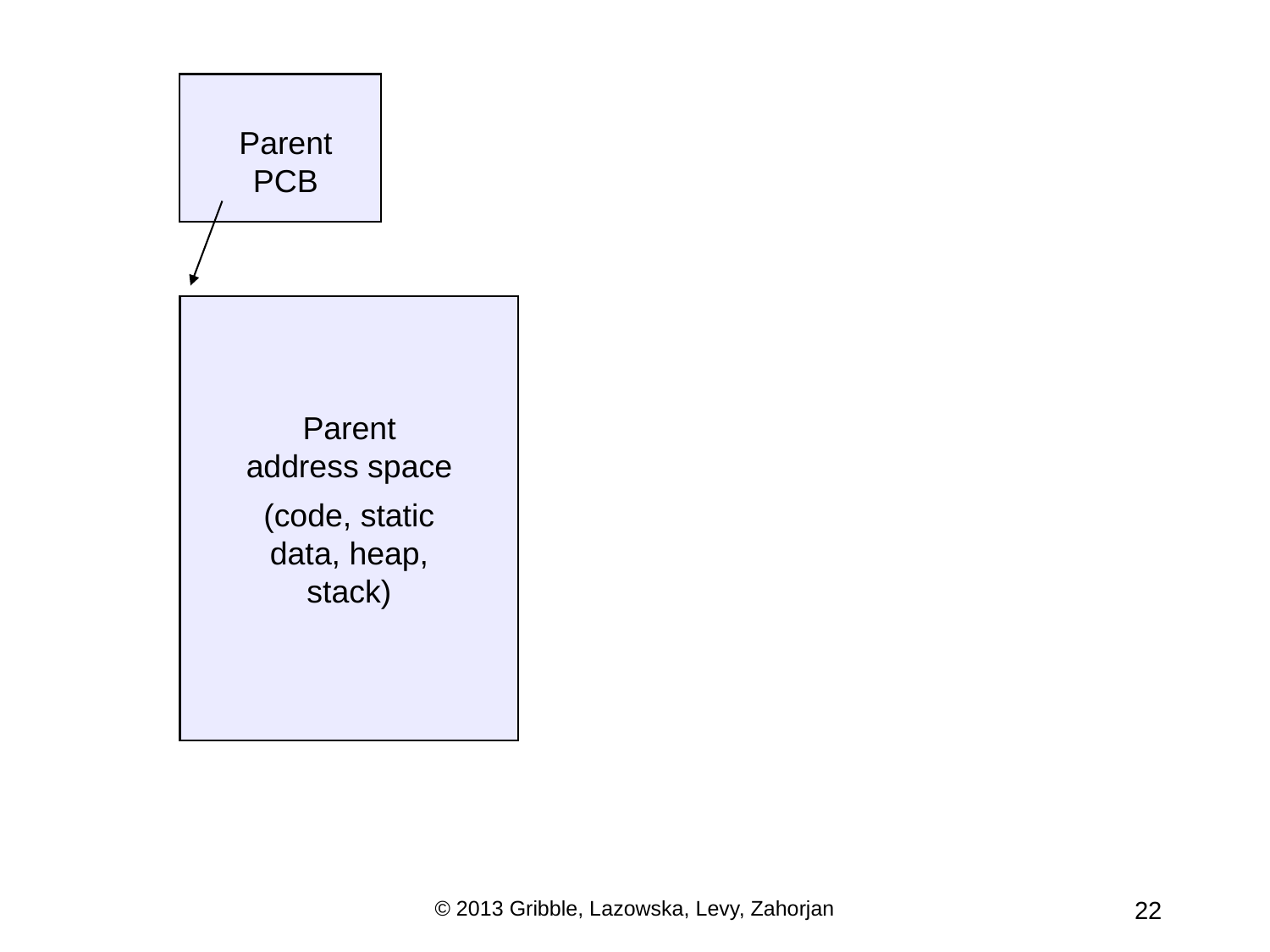

Parent PCB

Parent address space
(code, static data, heap, stack)
© 2013 Gribble, Lazowska, Levy, Zahorjan
22